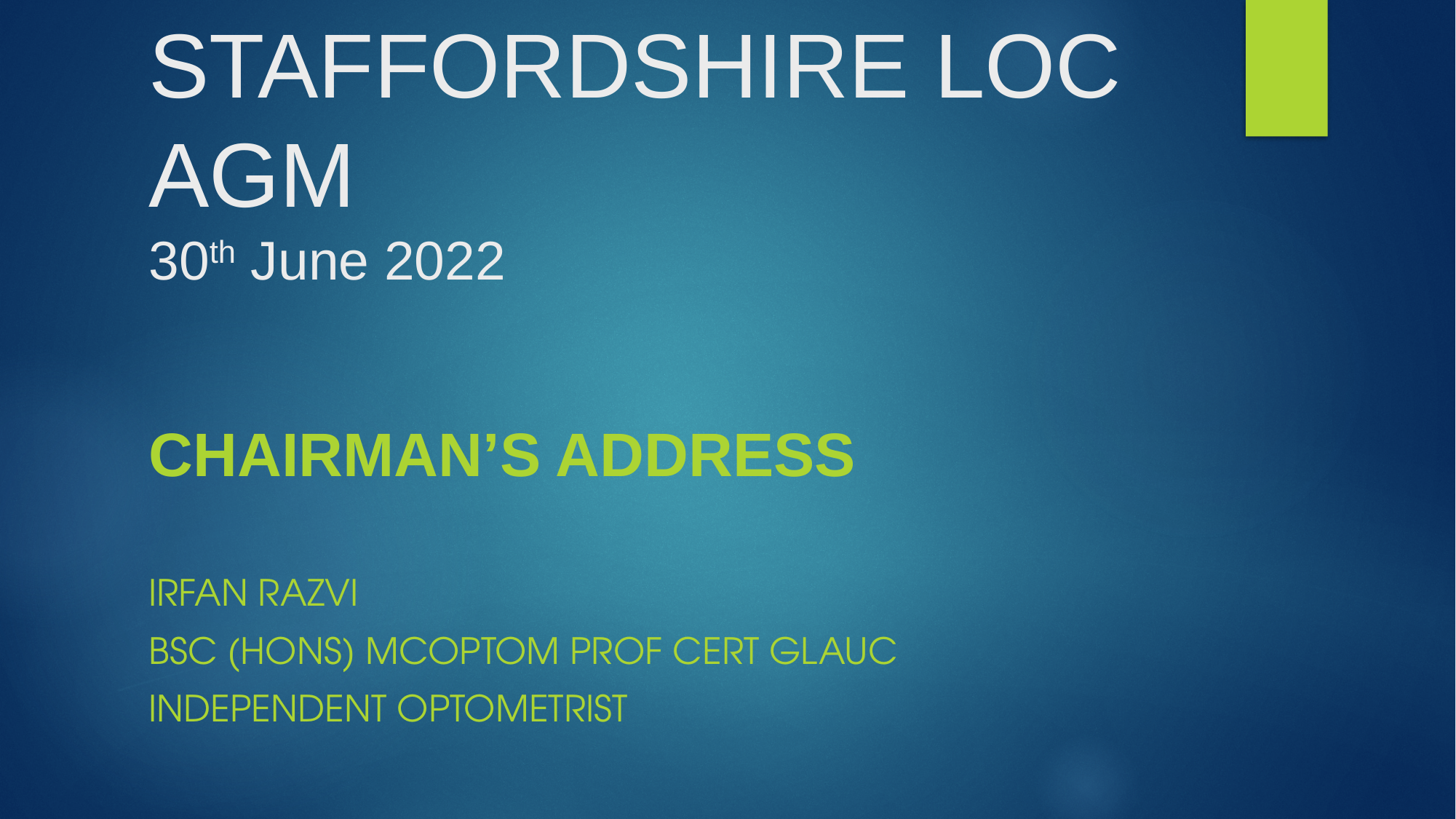

# STAFFORDSHIRE LOC AGM 30th June 2022
Chairman’s Address

Irfan Razvi
BsC (Hons) Mcoptom Prof cert glauc
Independent optometrist